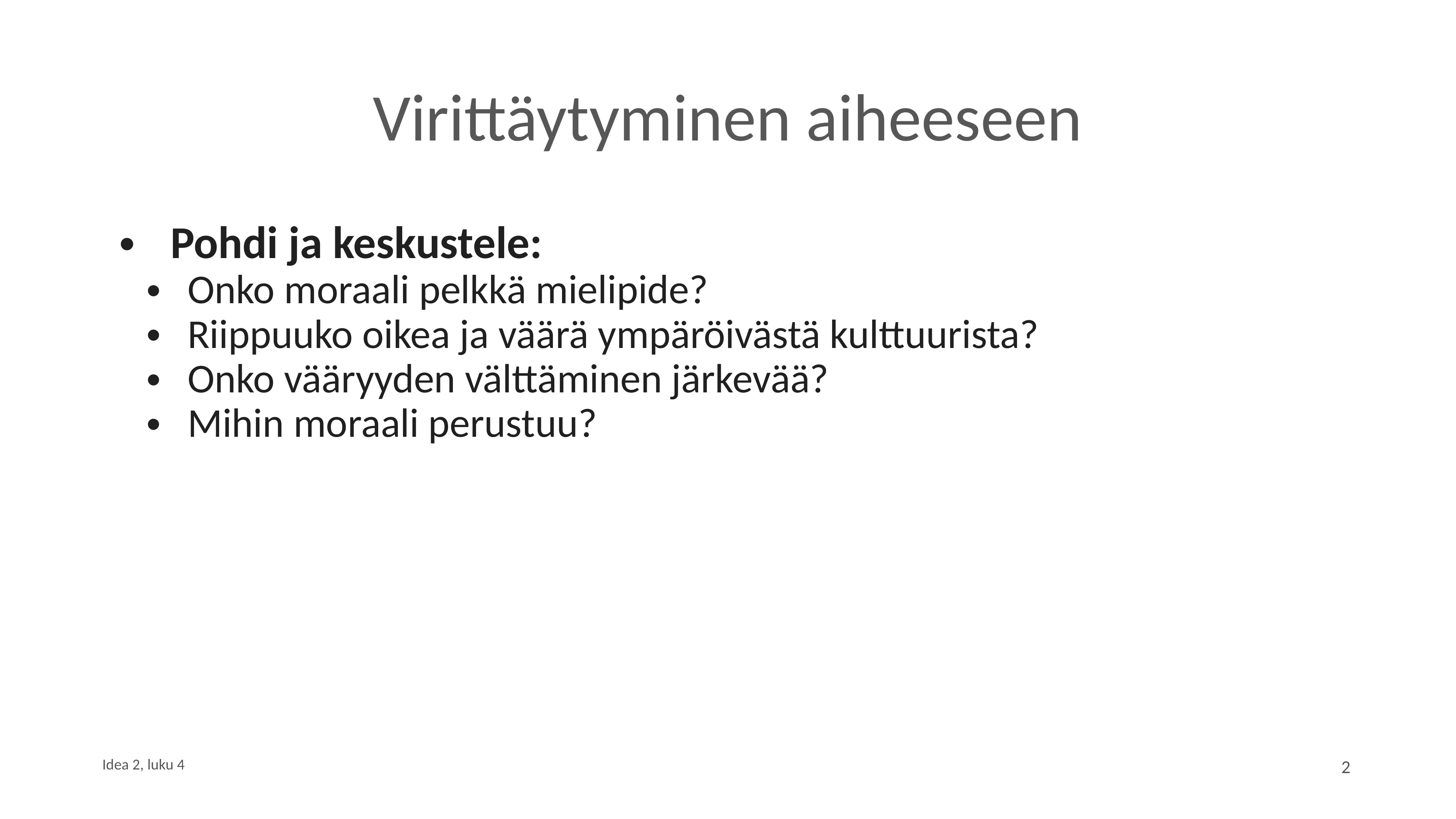

# Virittäytyminen aiheeseen
Pohdi ja keskustele:
Onko moraali pelkkä mielipide?
Riippuuko oikea ja väärä ympäröivästä kulttuurista?
Onko vääryyden välttäminen järkevää?
Mihin moraali perustuu?
2
Idea 2, luku 4